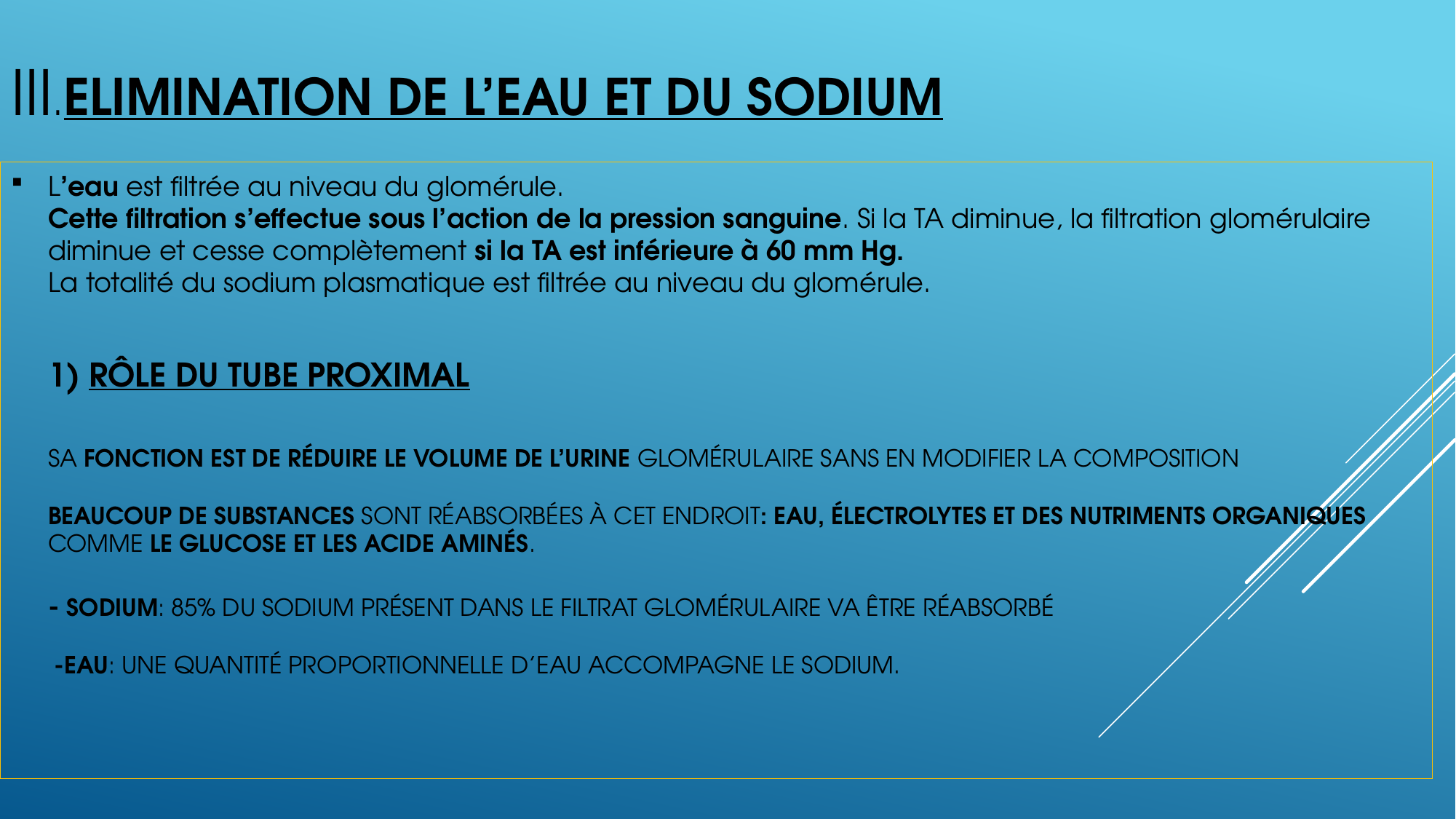

III.ELIMINATION DE L’EAU ET DU SODIUM
# L’eau est filtrée au niveau du glomérule. Cette filtration s’effectue sous l’action de la pression sanguine. Si la TA diminue, la filtration glomérulaire diminue et cesse complètement si la TA est inférieure à 60 mm Hg. La totalité du sodium plasmatique est filtrée au niveau du glomérule. 1) Rôle du tube proximal Sa fonction est de réduire le volume de l’urine glomérulaire sans en modifier la composition beaucoup de substances sont réabsorbées à cet endroit: eau, électrolytes et des nutriments organiques comme le glucose et les acide aminés. - Sodium: 85% du sodium présent dans le filtrat glomérulaire va être réabsorbé -Eau: une quantité proportionnelle d’eau accompagne le sodium.